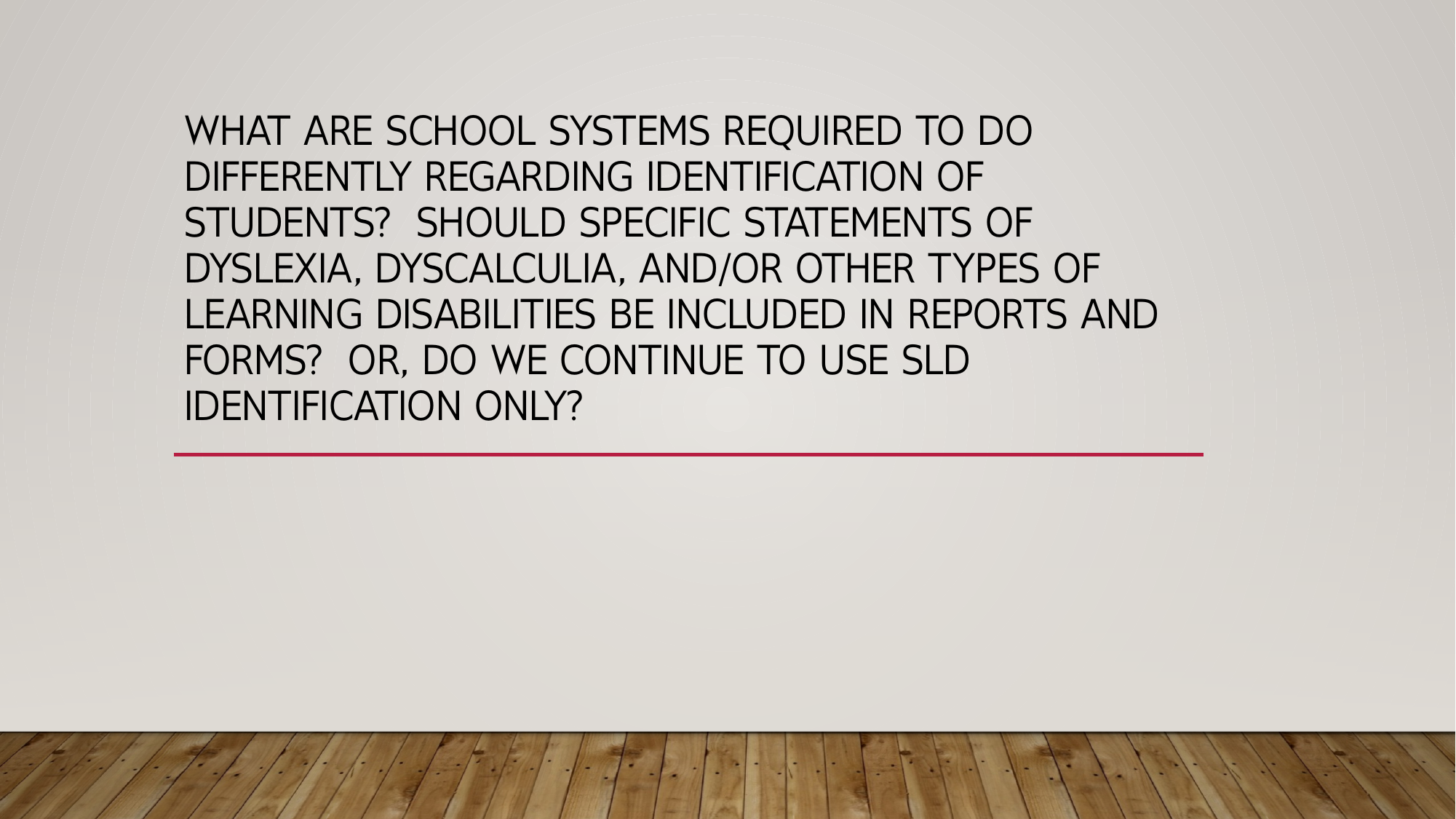

# What are school systems required to do differently regarding identification of students?  Should specific statements of dyslexia, dyscalculia, and/or other types of learning disabilities be included in reports and forms?  Or, do we continue to use SLD identification only?